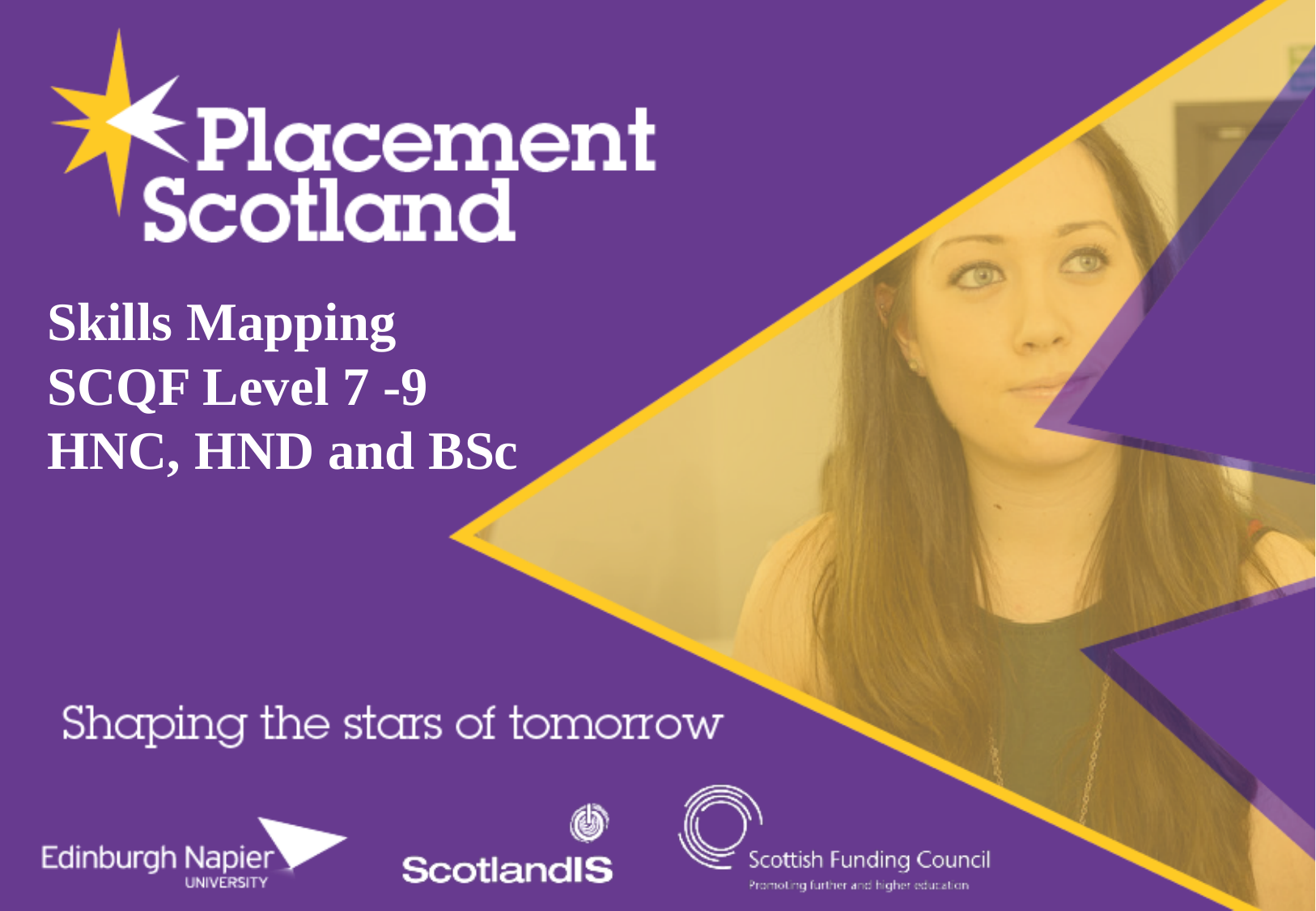

Skills Mapping
SCQF Level 7 -9
HNC, HND and BSc